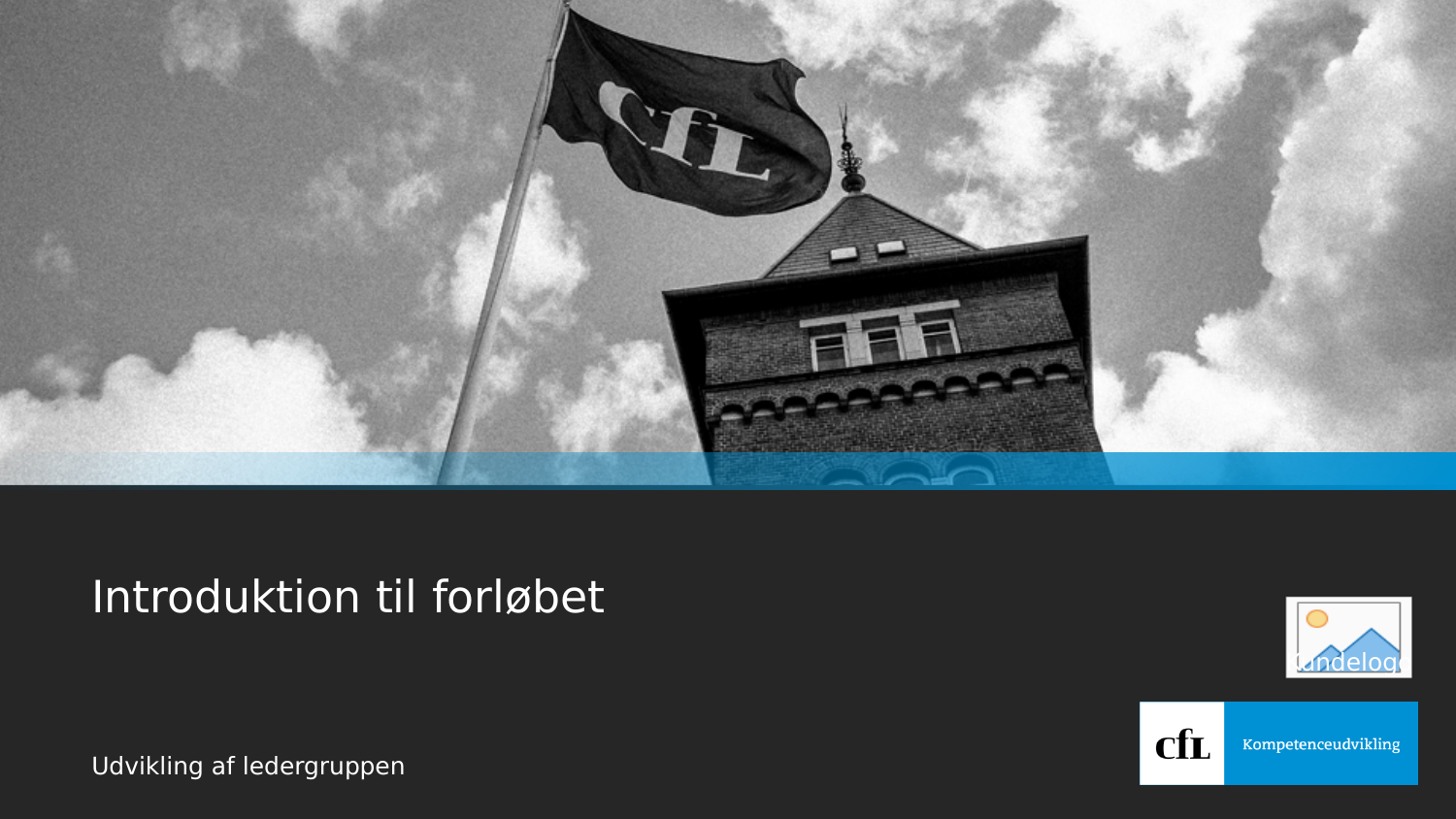

# Introduktion til forløbet

Udvikling af ledergruppen